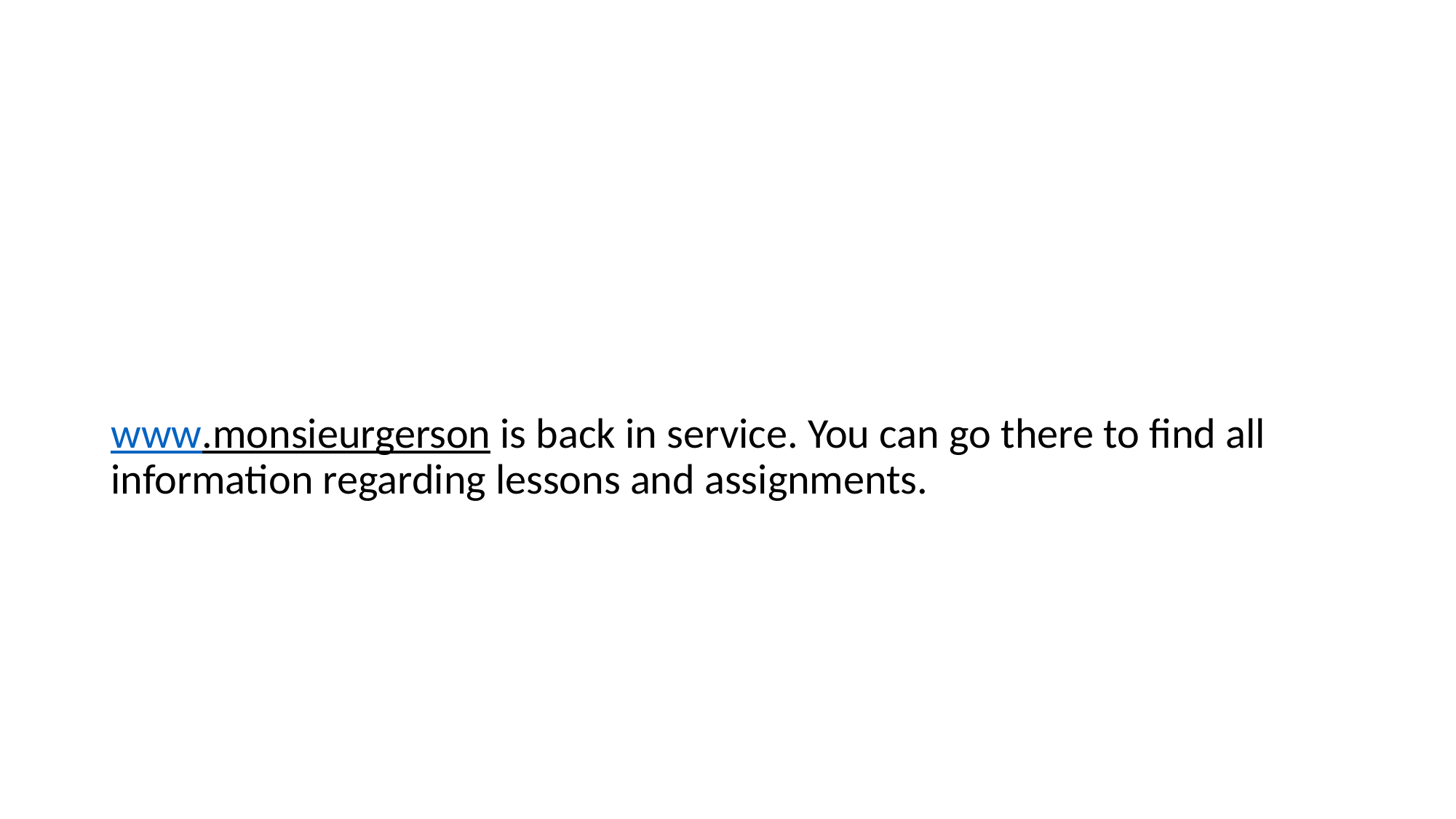

#

www.monsieurgerson is back in service. You can go there to find all information regarding lessons and assignments.